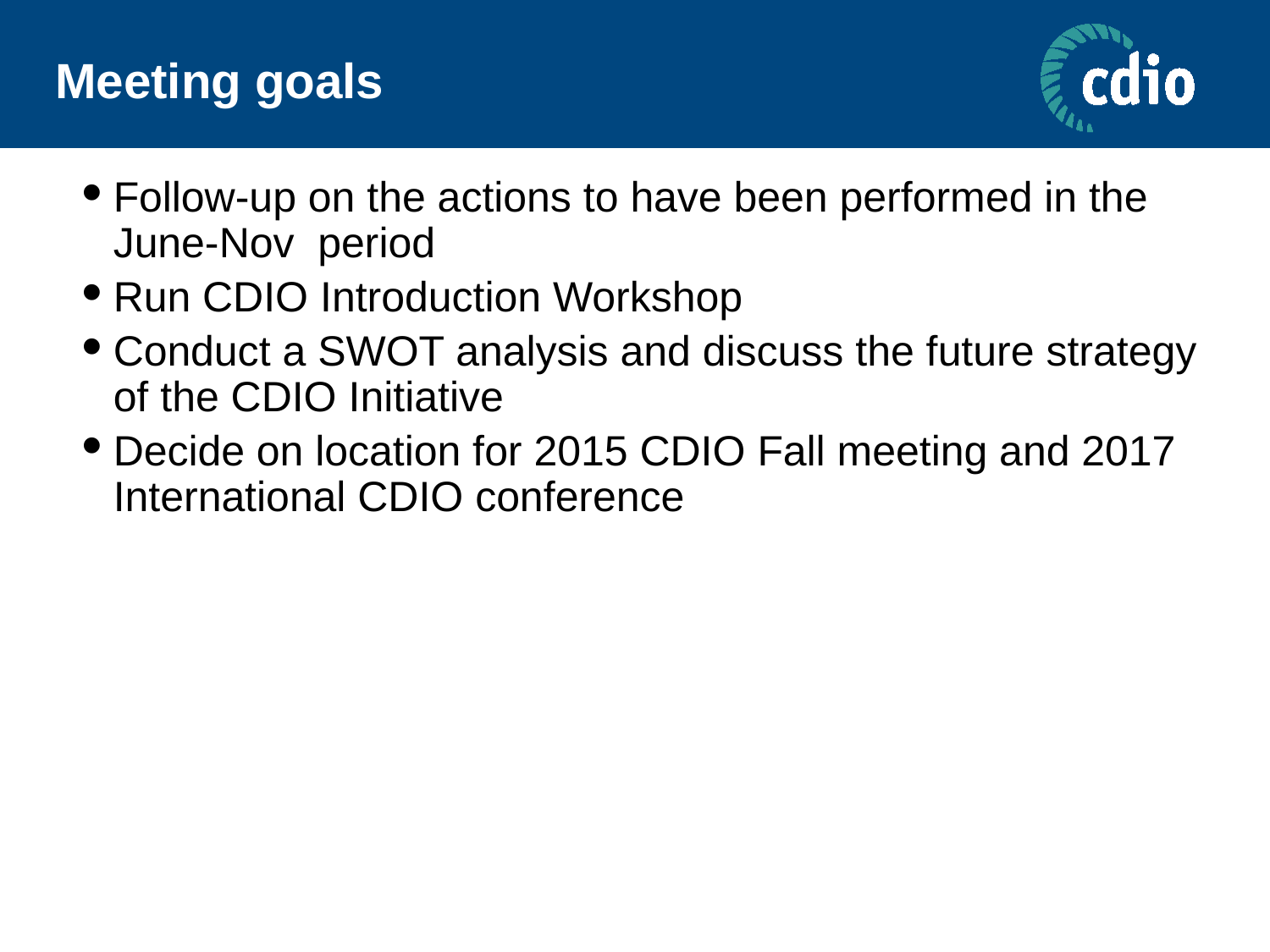

# Meeting goals
Follow-up on the actions to have been performed in the June-Nov  period
Run CDIO Introduction Workshop
Conduct a SWOT analysis and discuss the future strategy of the CDIO Initiative
Decide on location for 2015 CDIO Fall meeting and 2017 International CDIO conference